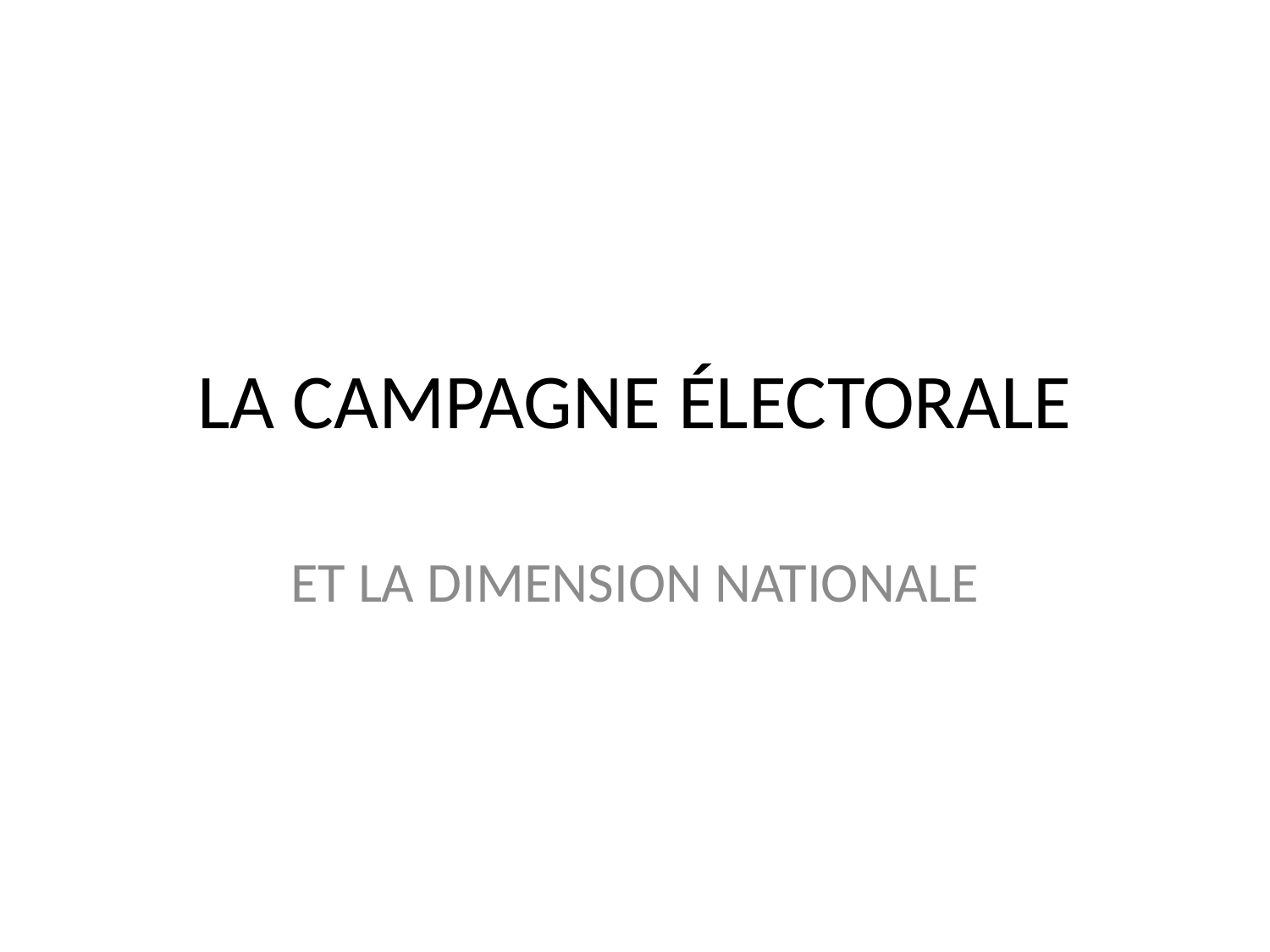

# LA CAMPAGNE ÉLECTORALE
ET LA DIMENSION NATIONALE